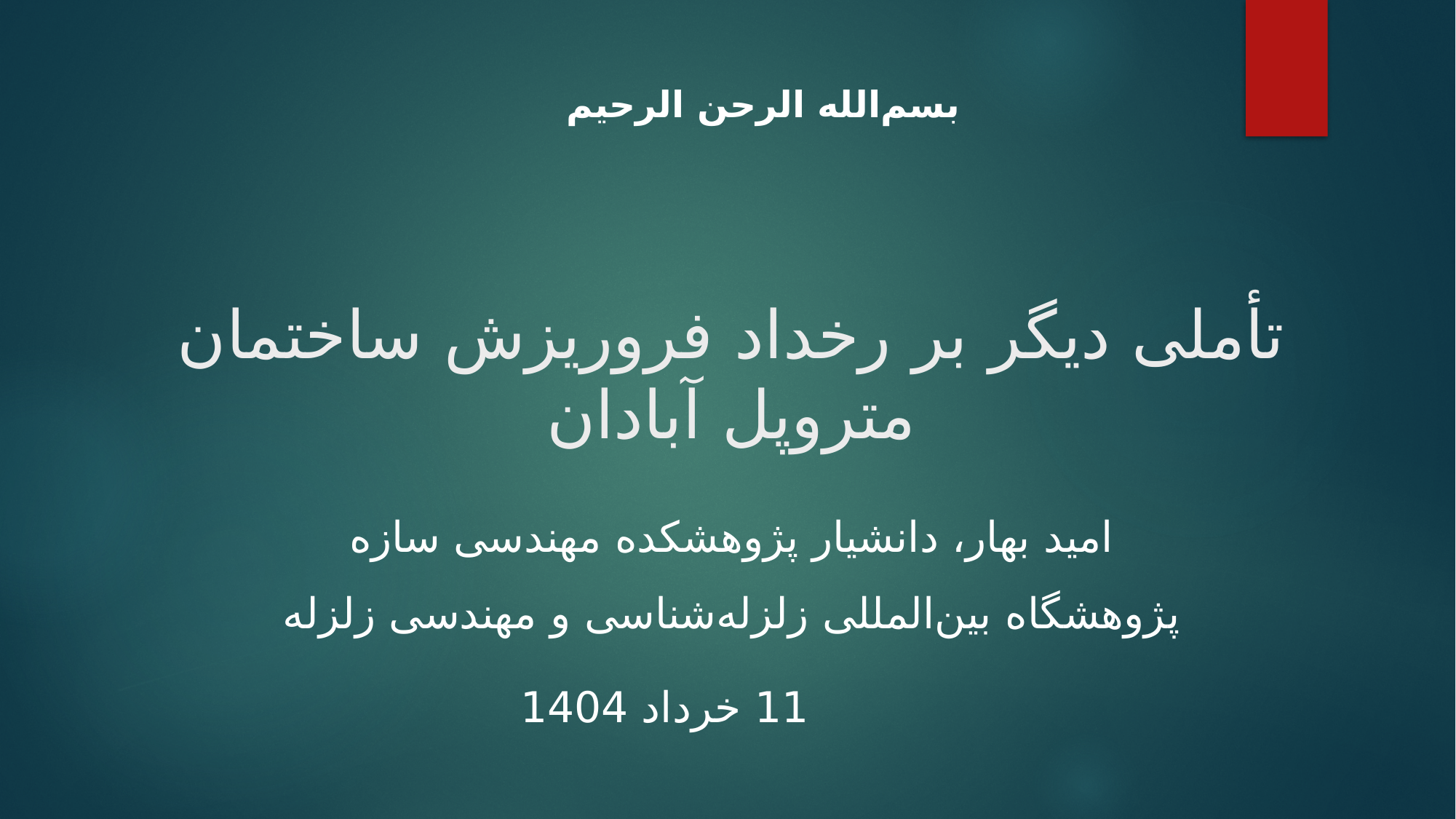

بسم‌الله الرحن الرحیم
# تأملی دیگر بر رخداد فروریزش ساختمان متروپل آبادان امید بهار، دانشیار پژوهشکده مهندسی سازه پژوهشگاه بین‌المللی زلزله‌شناسی و مهندسی زلزله

11 خرداد 1404